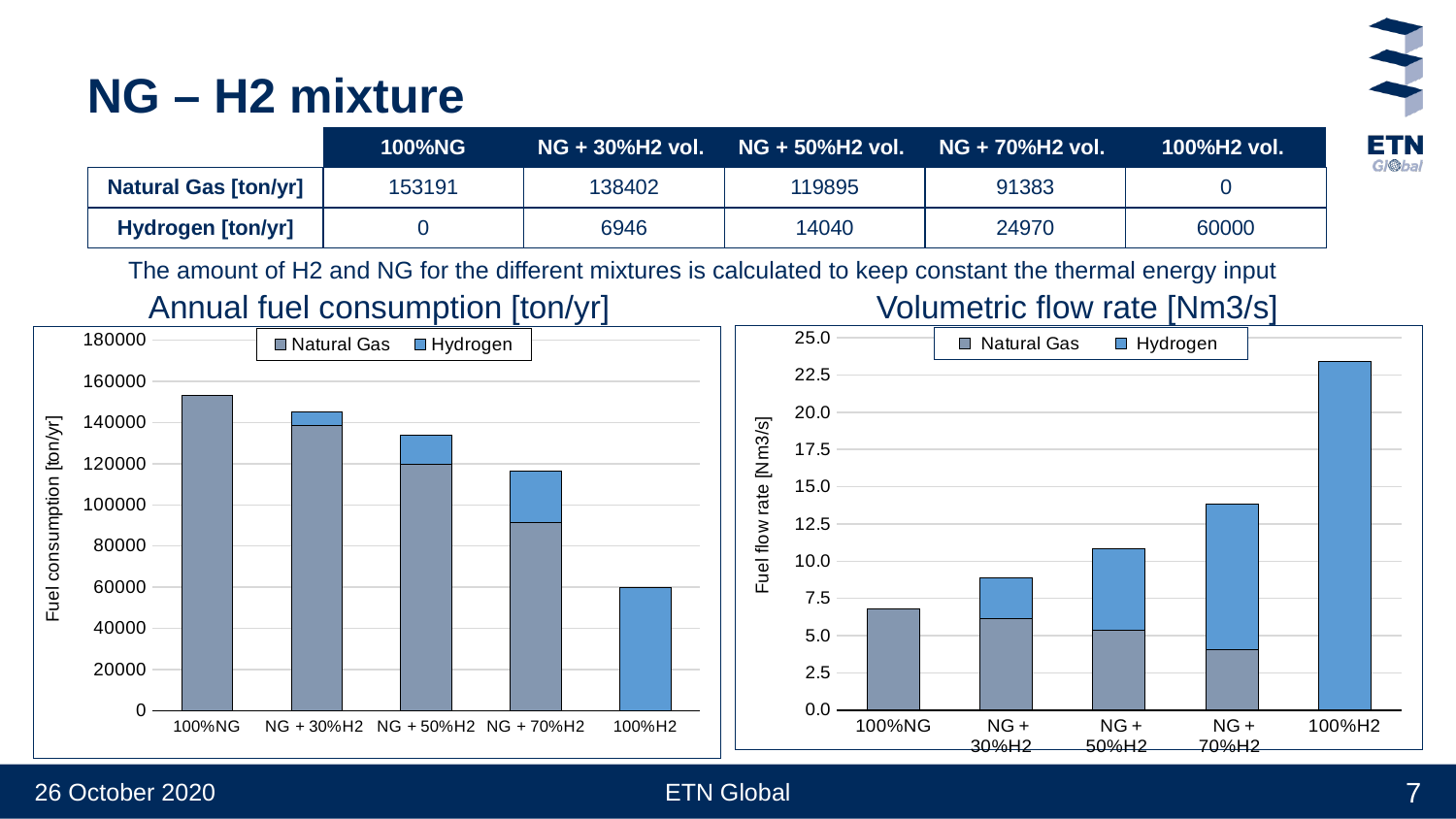

# NG – H2 mixture
|  | 100%NG | NG + 30%H2 vol. | NG + 50%H2 vol. | NG + 70%H2 vol. | 100%H2 vol. |
| --- | --- | --- | --- | --- | --- |
| Natural Gas [ton/yr] | 153191 | 138402 | 119895 | 91383 | 0 |
| Hydrogen [ton/yr] | 0 | 6946 | 14040 | 24970 | 60000 |
The amount of H2 and NG for the different mixtures is calculated to keep constant the thermal energy input
Annual fuel consumption [ton/yr]
Volumetric flow rate [Nm3/s]

### Chart

| Category |  Natural Gas  |  Hydrogen  |
|---|---|---|
|  100%NG  | 6.819421713038734 | 0.0 |
|  NG + 30%H2   | 6.161035572800278 | 2.709929180517416 |
|  NG + 50%H2  | 5.33719858873233 | 5.4776511831726555 |
|  NG + 70%H2  | 4.067964989808678 | 9.741705633489202 |
|  100%H2  | 0.0 | 23.408239700374533 |

### Chart

| Category | Natural Gas | Hydrogen |
|---|---|---|
| 100%NG | 153191.48936170212 | 0.0 |
| NG + 30%H2  | 138401.50310738545 | 6946.09047550224 |
| NG + 50%H2 | 119894.82909728307 | 14040.31551270815 |
| NG + 70%H2 | 91382.76553106213 | 24969.939879759524 |
| 100%H2 | 0.0 | 60000.00000000001 |